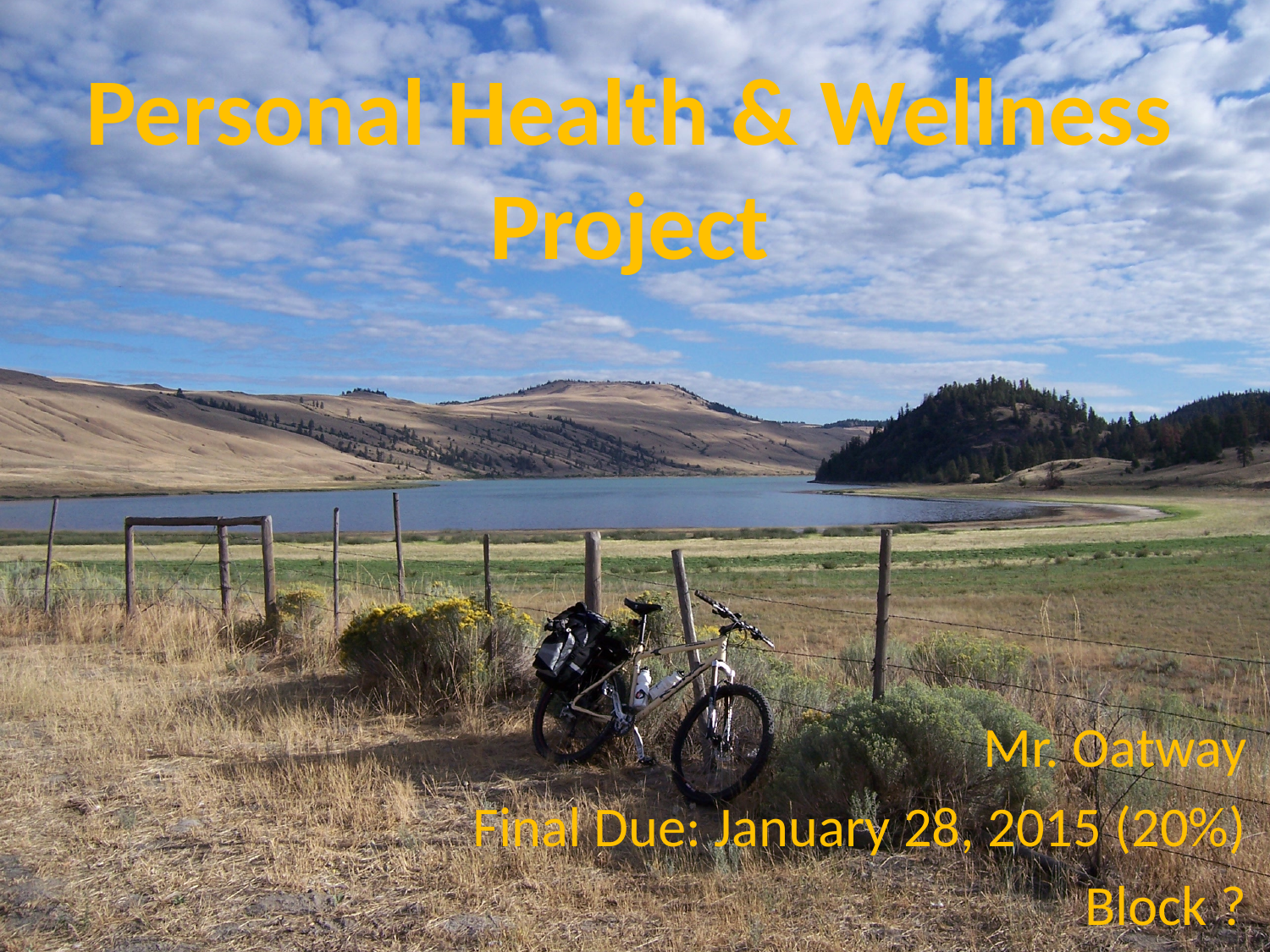

# Personal Health & Wellness Project
Mr. Oatway
Final Due: January 28, 2015 (20%)
Block ?